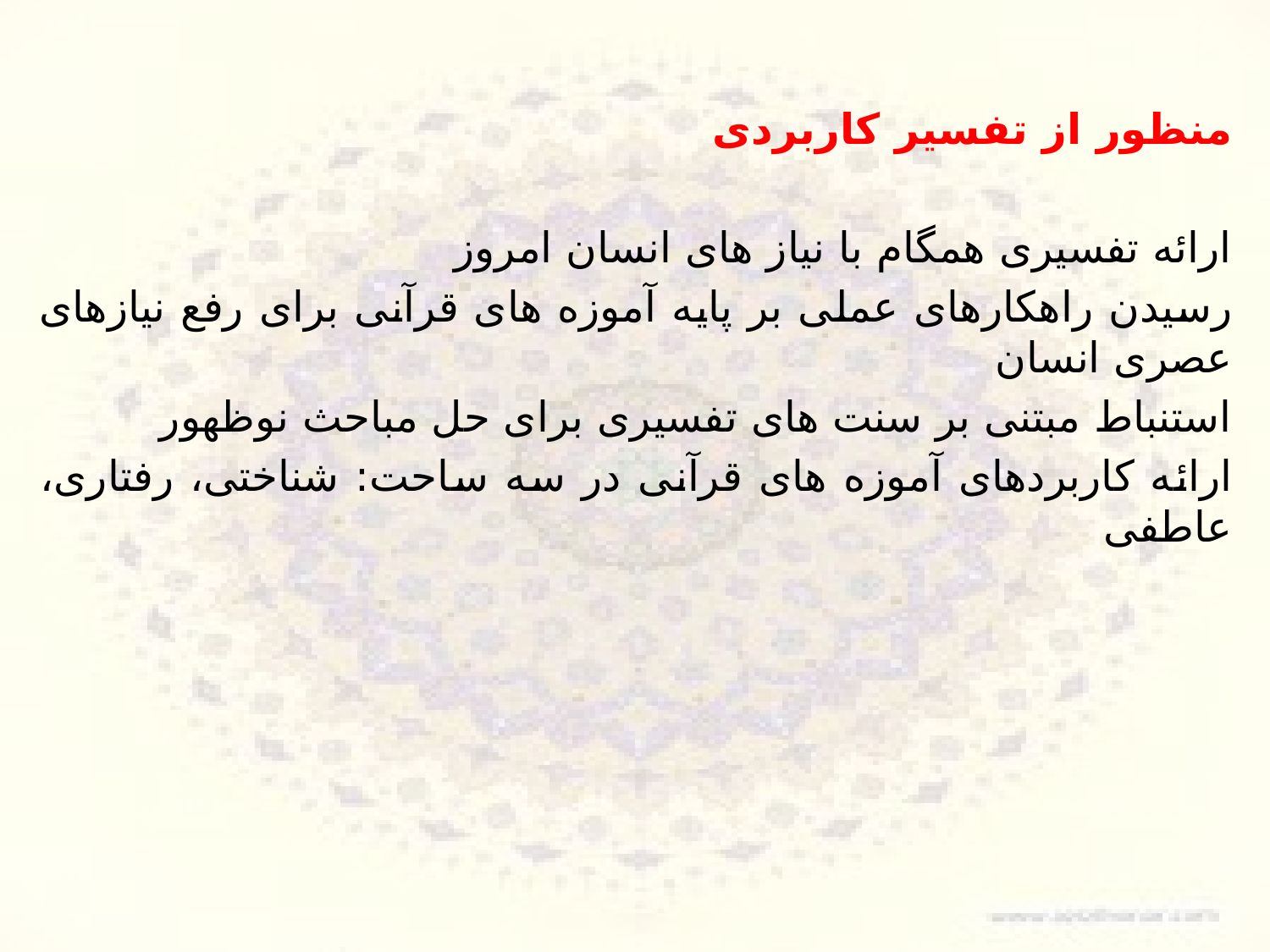

منظور از تفسیر کاربردی

	ارائه تفسیری همگام با نیاز های انسان امروز
	رسیدن راهکارهای عملی بر پایه آموزه های قرآنی برای رفع نیازهای عصری انسان
	استنباط مبتنی بر سنت های تفسیری برای حل مباحث نوظهور
	ارائه کاربردهای آموزه های قرآنی در سه ساحت: شناختی، رفتاری، عاطفی